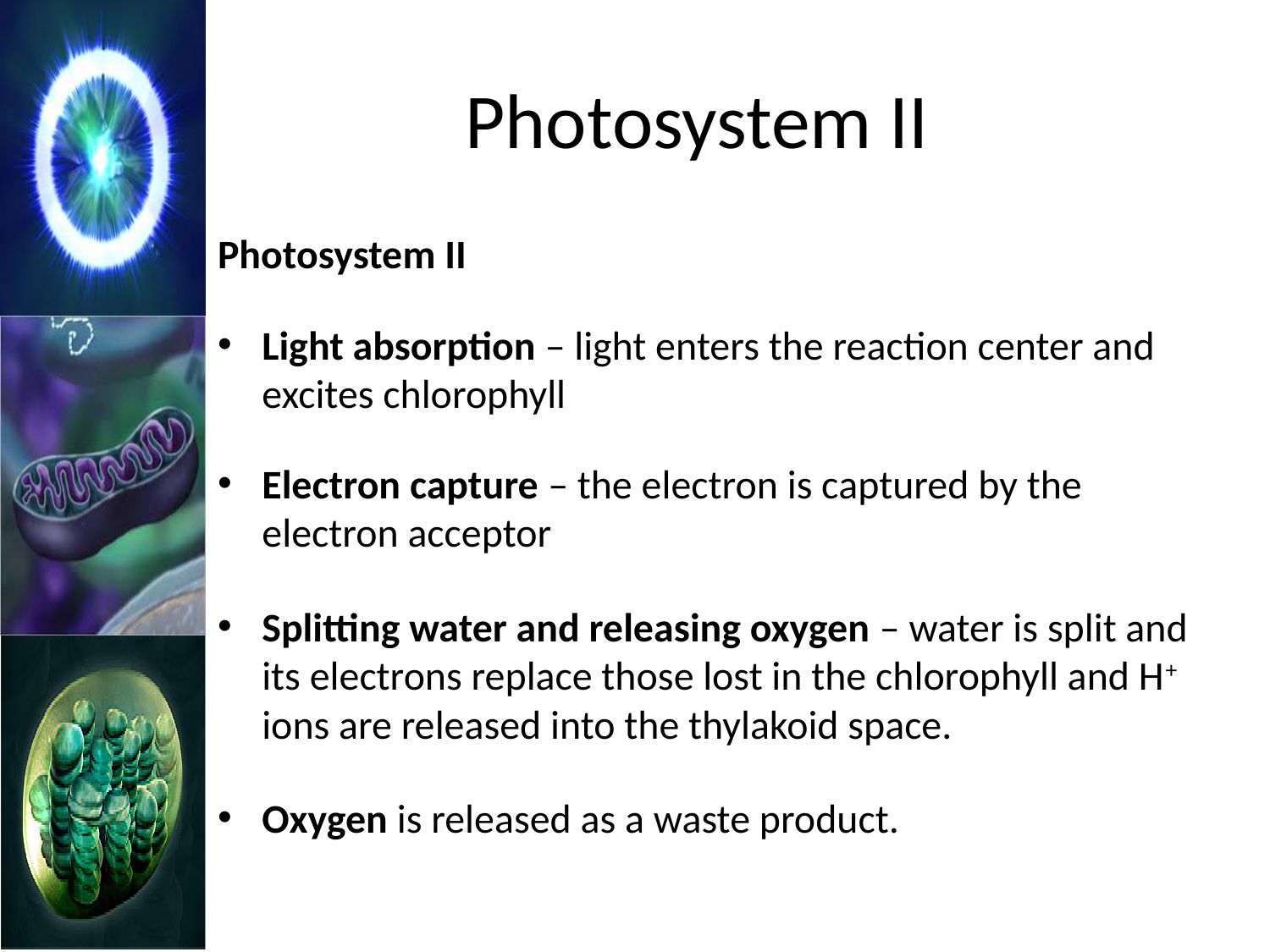

# Photosystem II
Photosystem II

Light absorption – light enters the reaction center and excites chlorophyll

Electron capture – the electron is captured by the electron acceptor

Splitting water and releasing oxygen – water is split and its electrons replace those lost in the chlorophyll and H+ ions are released into the thylakoid space.

Oxygen is released as a waste product.